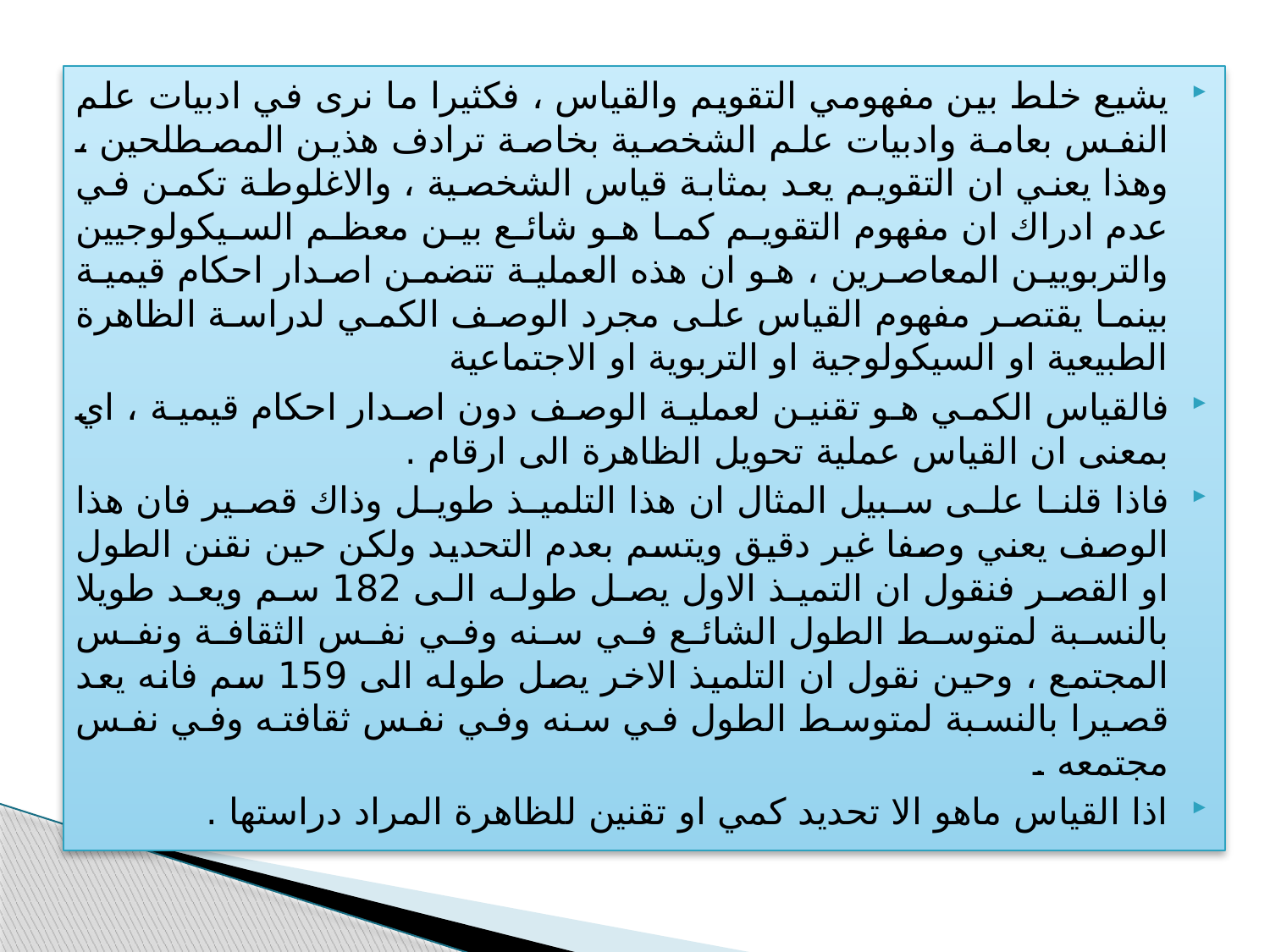

يشيع خلط بين مفهومي التقويم والقياس ، فكثيرا ما نرى في ادبيات علم النفس بعامة وادبيات علم الشخصية بخاصة ترادف هذين المصطلحين ، وهذا يعني ان التقويم يعد بمثابة قياس الشخصية ، والاغلوطة تكمن في عدم ادراك ان مفهوم التقويم كما هو شائع بين معظم السيكولوجيين والتربويين المعاصرين ، هو ان هذه العملية تتضمن اصدار احكام قيمية بينما يقتصر مفهوم القياس على مجرد الوصف الكمي لدراسة الظاهرة الطبيعية او السيكولوجية او التربوية او الاجتماعية
فالقياس الكمي هو تقنين لعملية الوصف دون اصدار احكام قيمية ، اي بمعنى ان القياس عملية تحويل الظاهرة الى ارقام .
فاذا قلنا على سبيل المثال ان هذا التلميذ طويل وذاك قصير فان هذا الوصف يعني وصفا غير دقيق ويتسم بعدم التحديد ولكن حين نقنن الطول او القصر فنقول ان التميذ الاول يصل طوله الى 182 سم ويعد طويلا بالنسبة لمتوسط الطول الشائع في سنه وفي نفس الثقافة ونفس المجتمع ، وحين نقول ان التلميذ الاخر يصل طوله الى 159 سم فانه يعد قصيرا بالنسبة لمتوسط الطول في سنه وفي نفس ثقافته وفي نفس مجتمعه .
اذا القياس ماهو الا تحديد كمي او تقنين للظاهرة المراد دراستها .